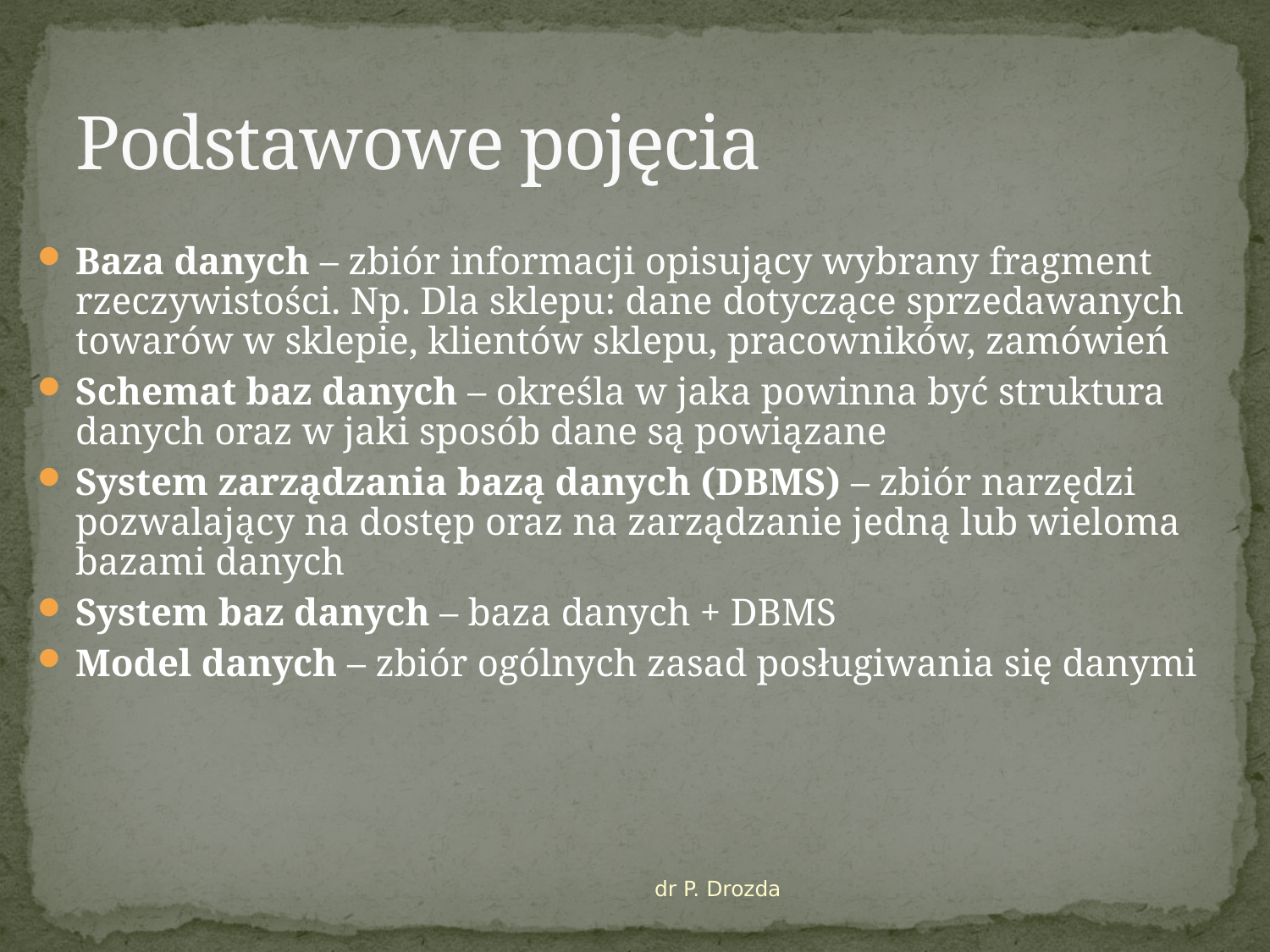

# Podstawowe pojęcia
Baza danych – zbiór informacji opisujący wybrany fragment rzeczywistości. Np. Dla sklepu: dane dotyczące sprzedawanych towarów w sklepie, klientów sklepu, pracowników, zamówień
Schemat baz danych – określa w jaka powinna być struktura danych oraz w jaki sposób dane są powiązane
System zarządzania bazą danych (DBMS) – zbiór narzędzi pozwalający na dostęp oraz na zarządzanie jedną lub wieloma bazami danych
System baz danych – baza danych + DBMS
Model danych – zbiór ogólnych zasad posługiwania się danymi

dr P. Drozda